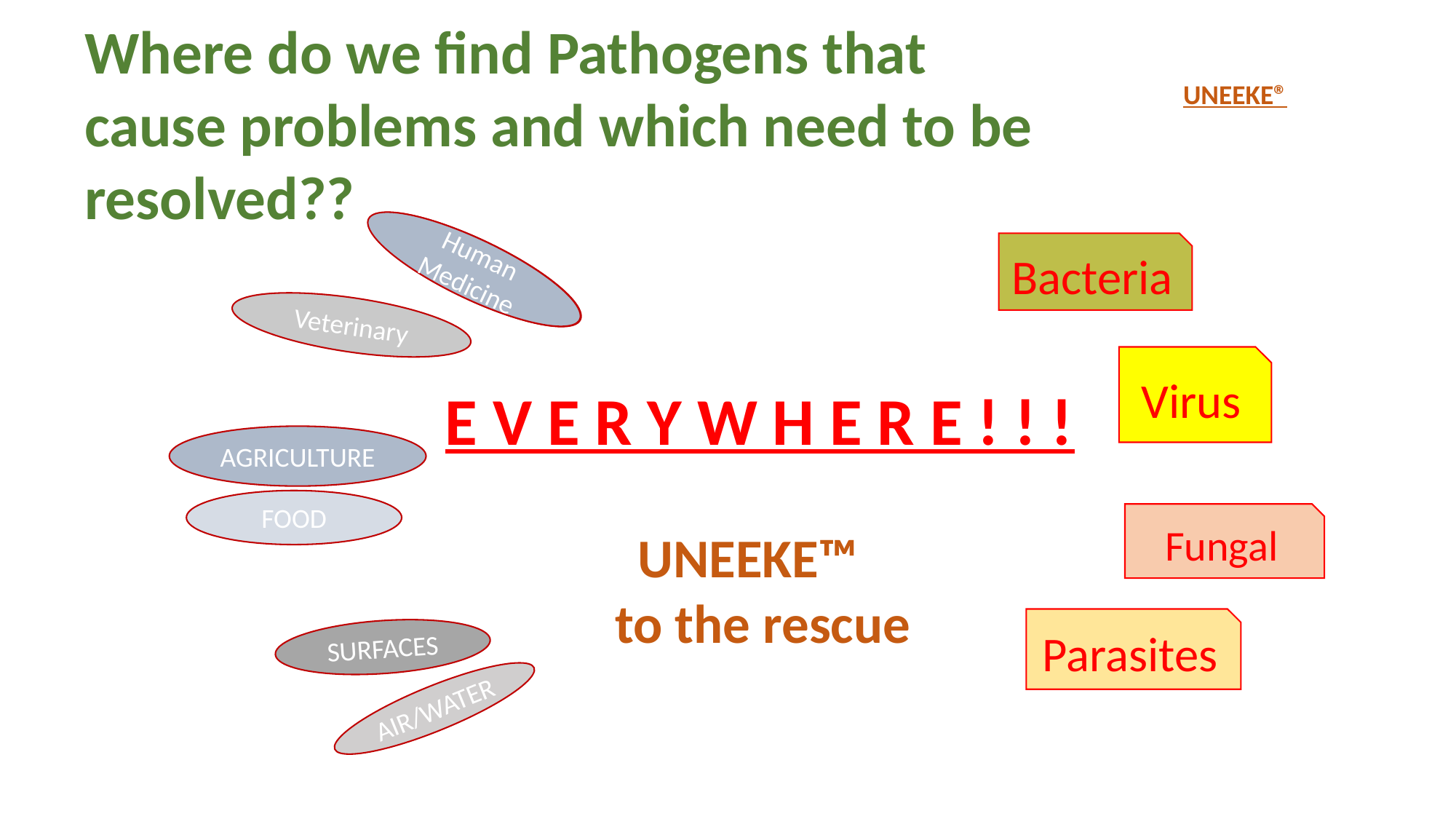

Where do we find Pathogens that
cause problems and which need to be resolved??
UNEEKE®
Bacteria
Human Medicine
Human Medicine
Veterinary
Virus
E V E R Y W H E R E ! ! !
AGRICULTURE
FOOD
Fungal
UNEEKE™
  to the rescue

Parasites
SURFACES
AIR/WATER